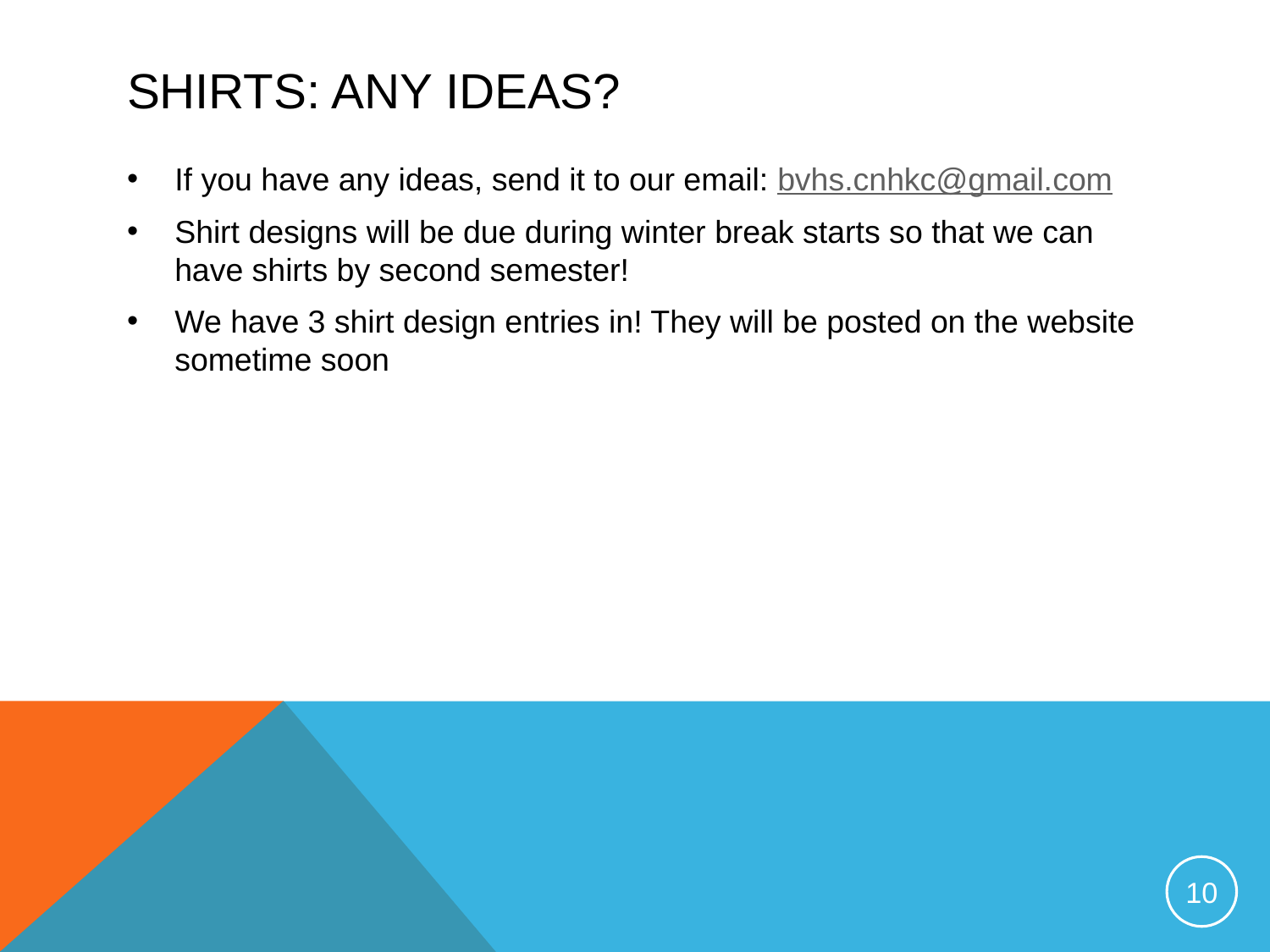

# Shirts: Any ideas?
If you have any ideas, send it to our email: bvhs.cnhkc@gmail.com
Shirt designs will be due during winter break starts so that we can have shirts by second semester!
We have 3 shirt design entries in! They will be posted on the website sometime soon
10